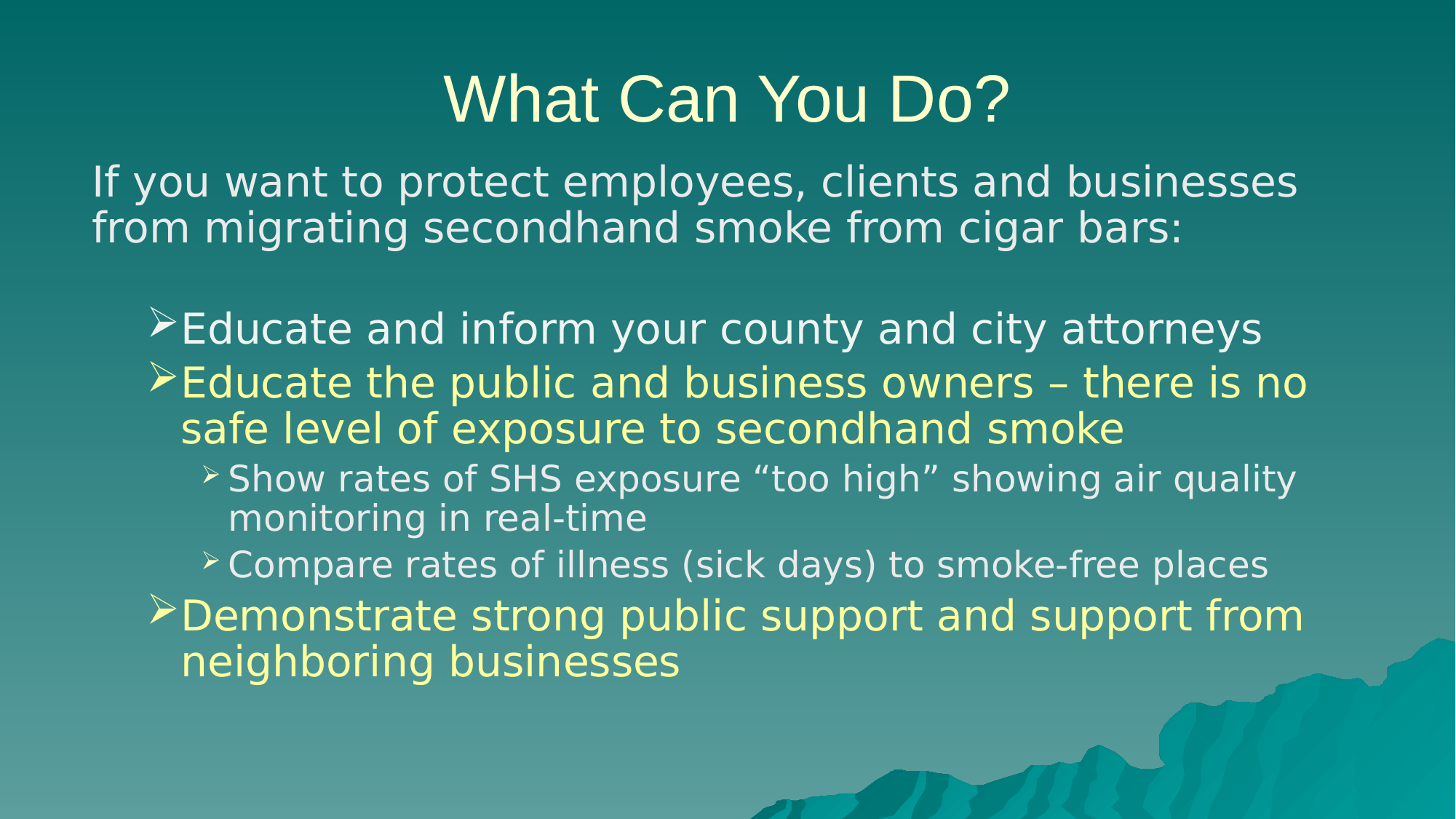

# What Can You Do?

If you want to protect employees, clients and businesses from migrating secondhand smoke from cigar bars:

Educate and inform your county and city attorneys
Educate the public and business owners – there is no safe level of exposure to secondhand smoke
Show rates of SHS exposure “too high” showing air quality monitoring in real-time
Compare rates of illness (sick days) to smoke-free places
Demonstrate strong public support and support from neighboring businesses